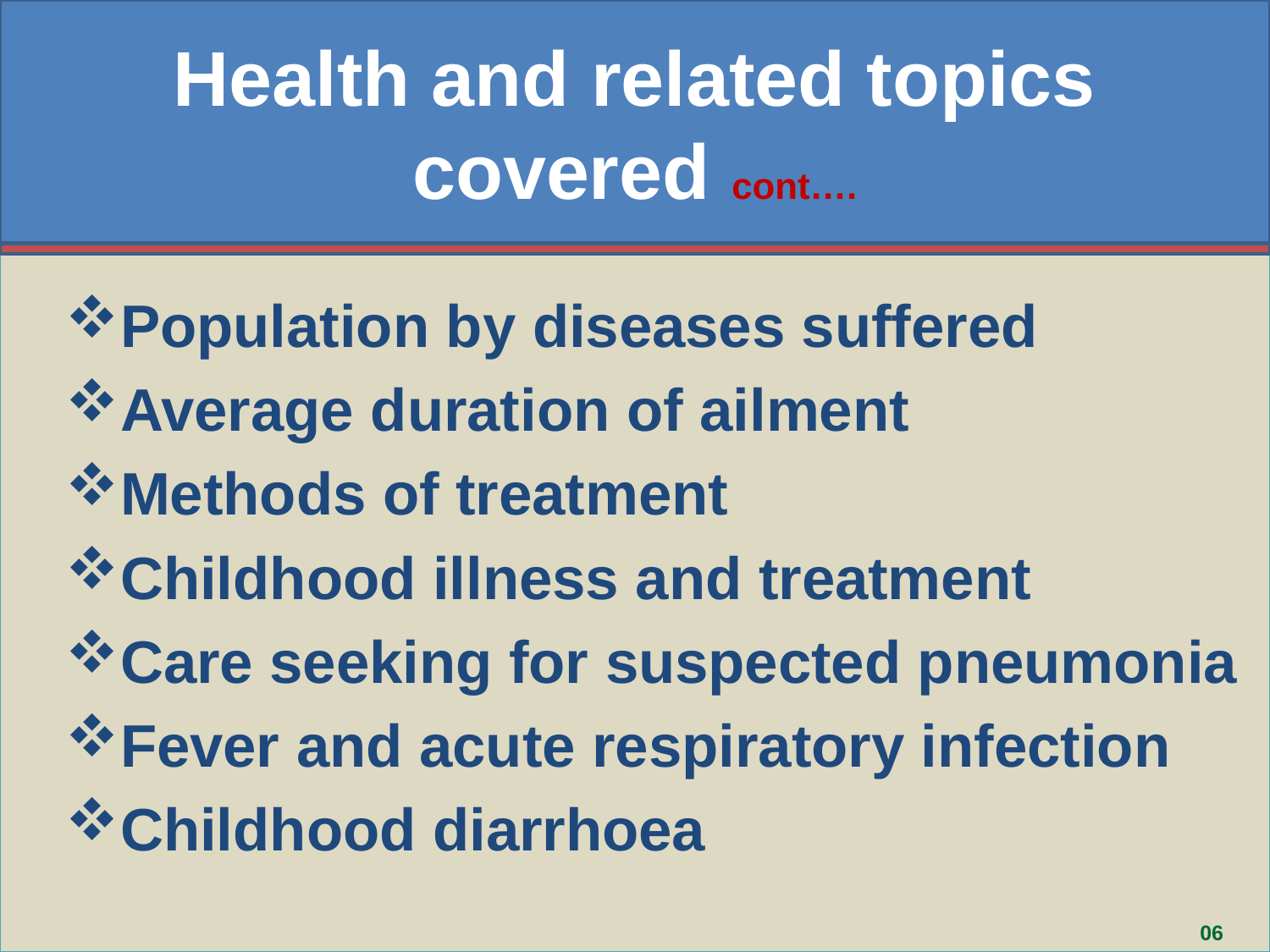

Health and related topics covered cont….

Population by diseases suffered
Average duration of ailment
Methods of treatment
Childhood illness and treatment
Care seeking for suspected pneumonia
Fever and acute respiratory infection
Childhood diarrhoea
06